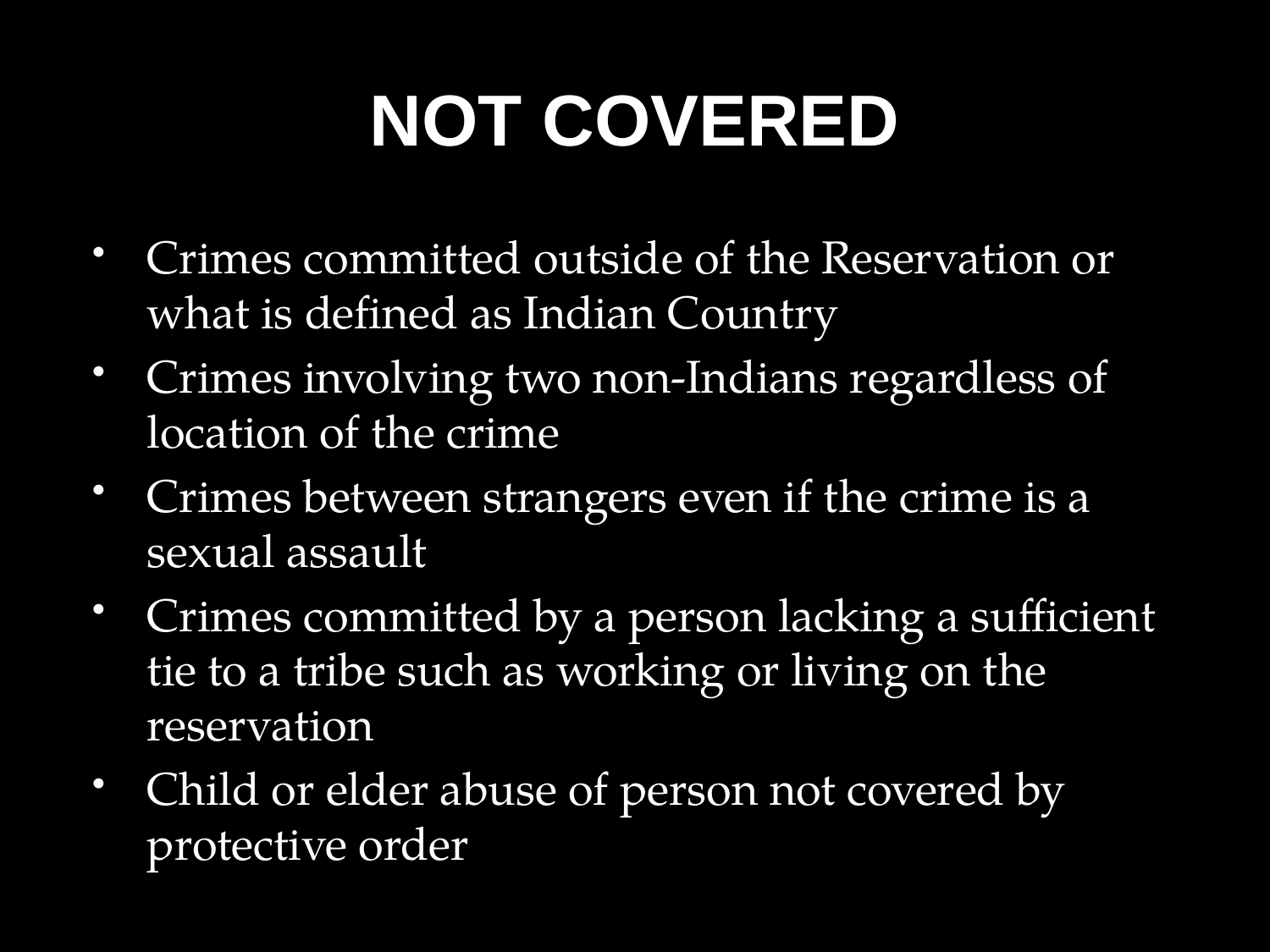

# NOT COVERED
Crimes committed outside of the Reservation or what is defined as Indian Country
Crimes involving two non-Indians regardless of location of the crime
Crimes between strangers even if the crime is a sexual assault
Crimes committed by a person lacking a sufficient tie to a tribe such as working or living on the reservation
Child or elder abuse of person not covered by protective order